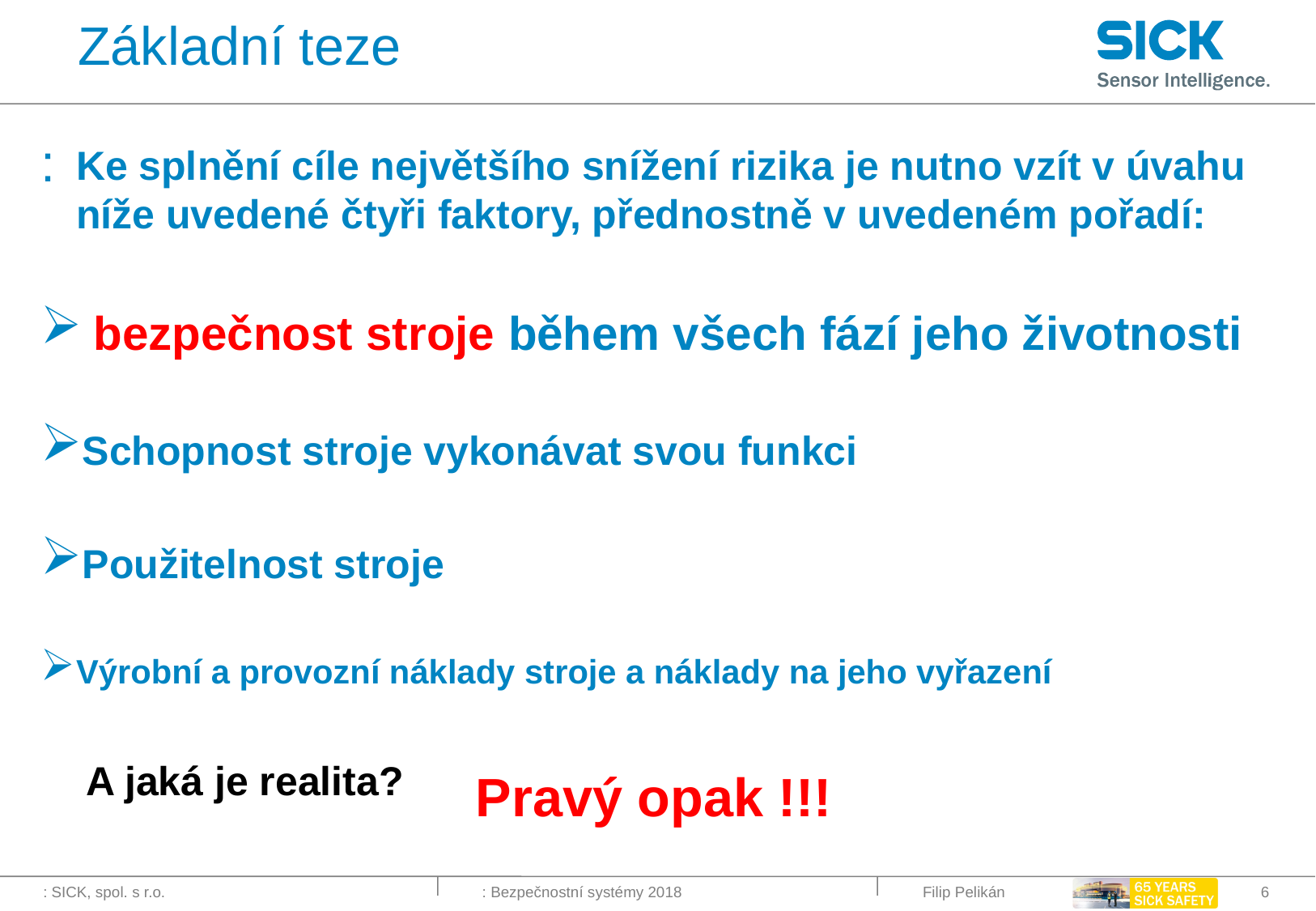

# Základní teze
Ke splnění cíle největšího snížení rizika je nutno vzít v úvahu níže uvedené čtyři faktory, přednostně v uvedeném pořadí:

 bezpečnost stroje během všech fází jeho životnosti

Schopnost stroje vykonávat svou funkci

Použitelnost stroje

Výrobní a provozní náklady stroje a náklady na jeho vyřazení

    A jaká je realita?
Pravý opak !!!

Filip Pelikán
6